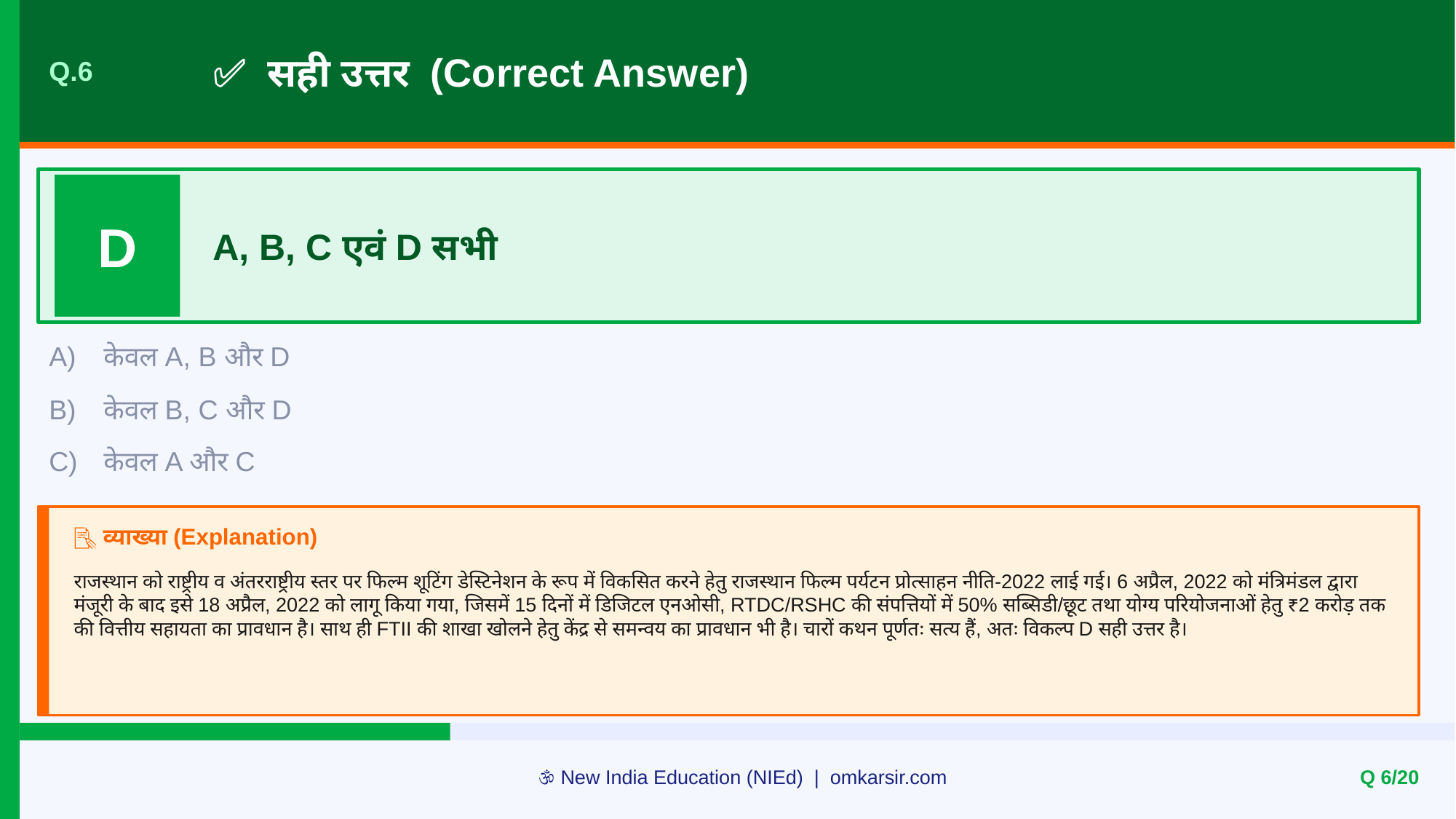

✅  सही उत्तर  (Correct Answer)
Q.6

D
A, B, C एवं D सभी
A)
केवल A, B और D
B)
केवल B, C और D
C)
केवल A और C

📝 व्याख्या (Explanation)
राजस्थान को राष्ट्रीय व अंतरराष्ट्रीय स्तर पर फिल्म शूटिंग डेस्टिनेशन के रूप में विकसित करने हेतु राजस्थान फिल्म पर्यटन प्रोत्साहन नीति-2022 लाई गई। 6 अप्रैल, 2022 को मंत्रिमंडल द्वारा मंजूरी के बाद इसे 18 अप्रैल, 2022 को लागू किया गया, जिसमें 15 दिनों में डिजिटल एनओसी, RTDC/RSHC की संपत्तियों में 50% सब्सिडी/छूट तथा योग्य परियोजनाओं हेतु ₹2 करोड़ तक की वित्तीय सहायता का प्रावधान है। साथ ही FTII की शाखा खोलने हेतु केंद्र से समन्वय का प्रावधान भी है। चारों कथन पूर्णतः सत्य हैं, अतः विकल्प D सही उत्तर है।

🕉️ New India Education (NIEd)  |  omkarsir.com
Q 6/20